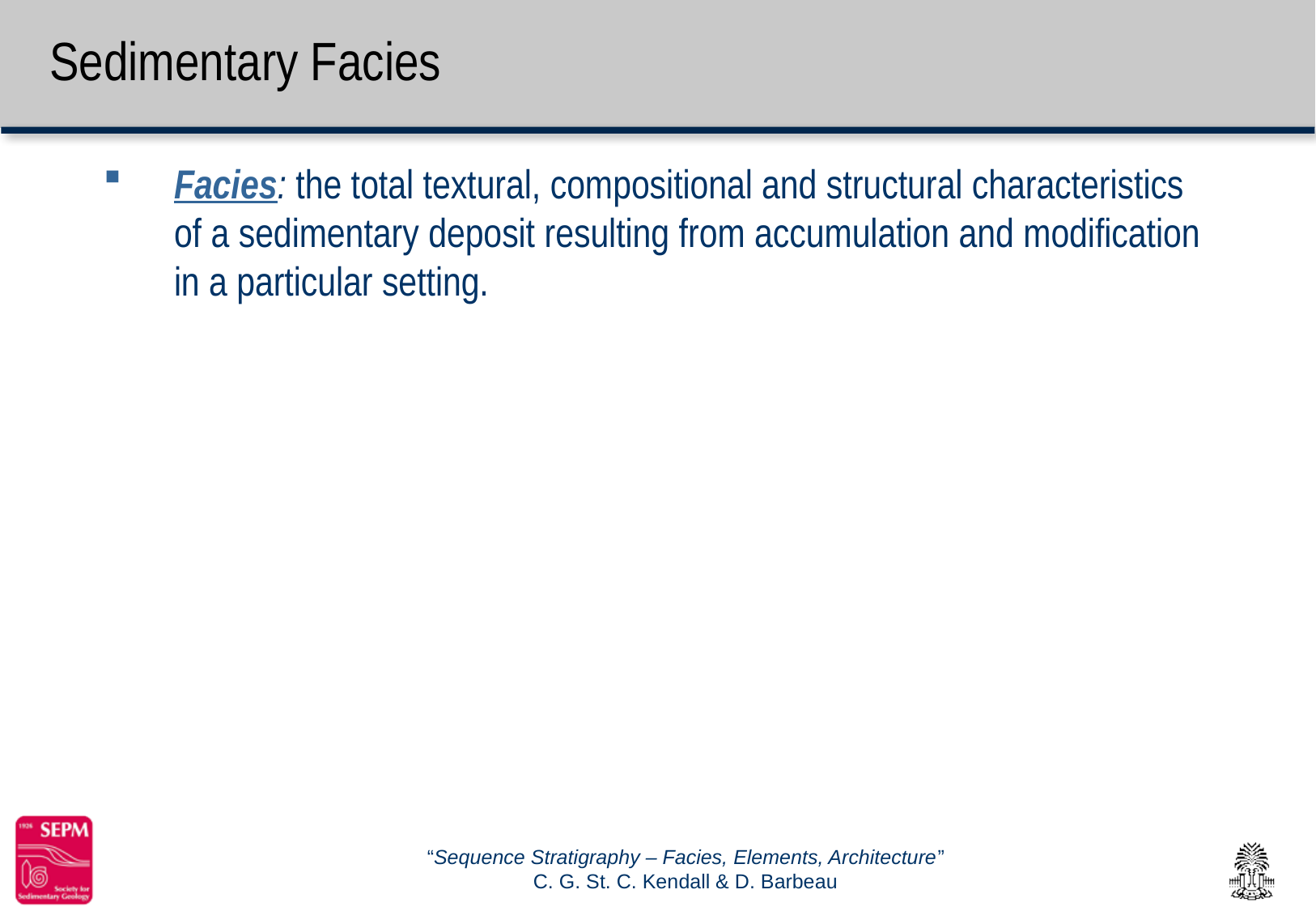

# Sedimentary Facies
Facies: the total textural, compositional and structural characteristics of a sedimentary deposit resulting from accumulation and modification in a particular setting.